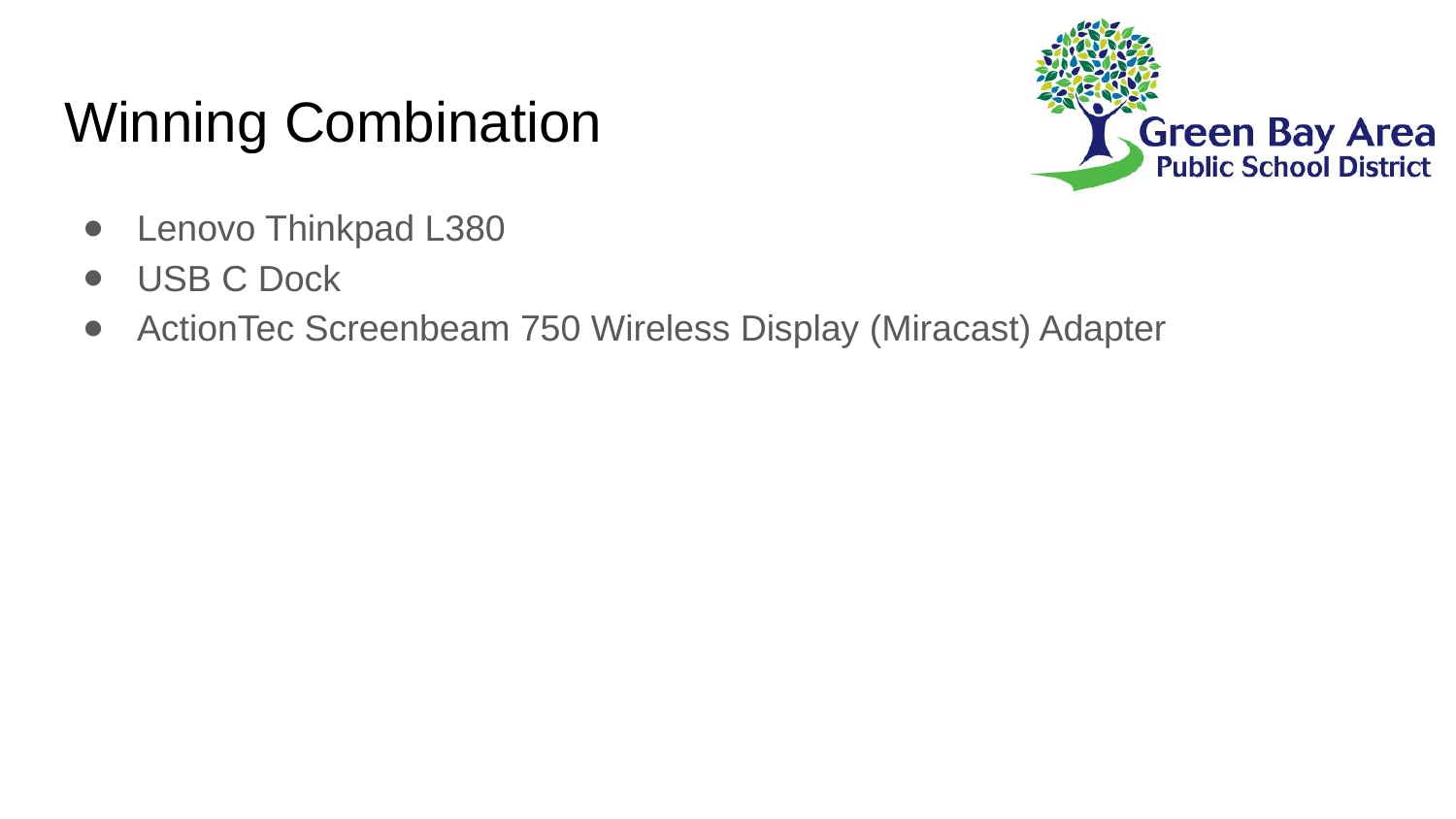

# Winning Combination
Lenovo Thinkpad L380
USB C Dock
ActionTec Screenbeam 750 Wireless Display (Miracast) Adapter